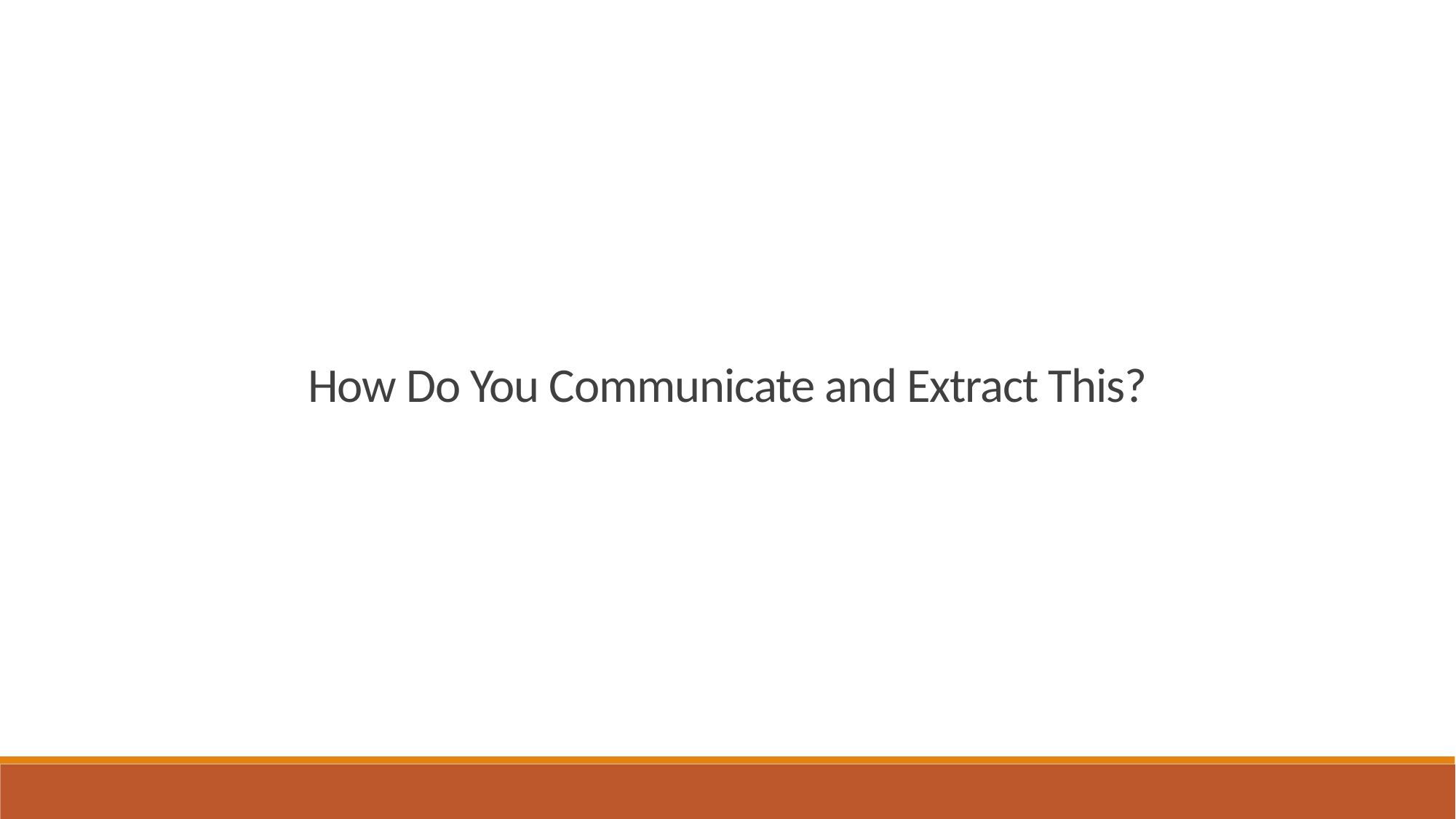

How Do You Communicate and Extract This?